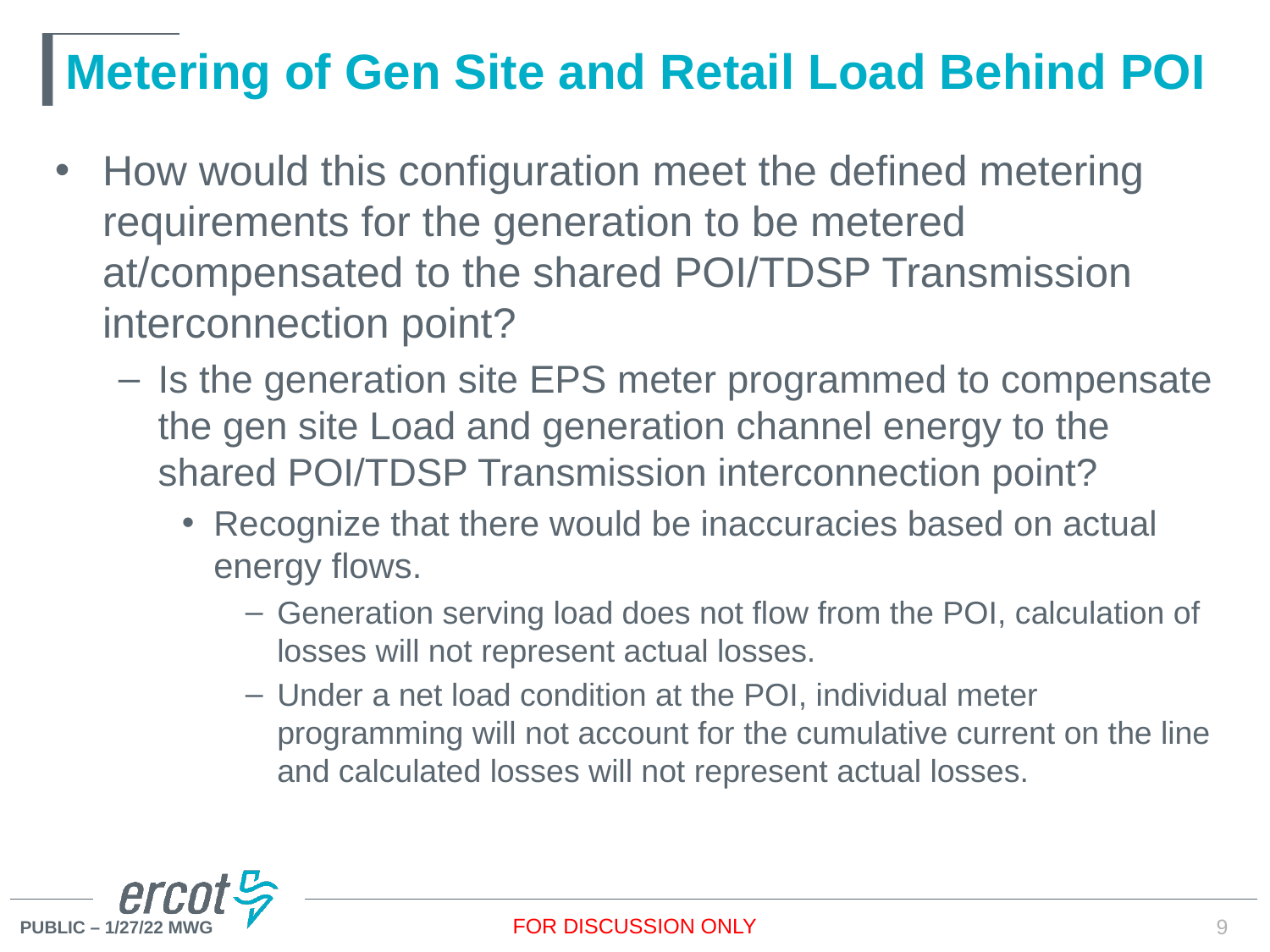

# Metering of Gen Site and Retail Load Behind POI
How would this configuration meet the defined metering requirements for the generation to be metered at/compensated to the shared POI/TDSP Transmission interconnection point?
Is the generation site EPS meter programmed to compensate the gen site Load and generation channel energy to the shared POI/TDSP Transmission interconnection point?
Recognize that there would be inaccuracies based on actual energy flows.
Generation serving load does not flow from the POI, calculation of losses will not represent actual losses.
Under a net load condition at the POI, individual meter programming will not account for the cumulative current on the line and calculated losses will not represent actual losses.

FOR DISCUSSION ONLY
9